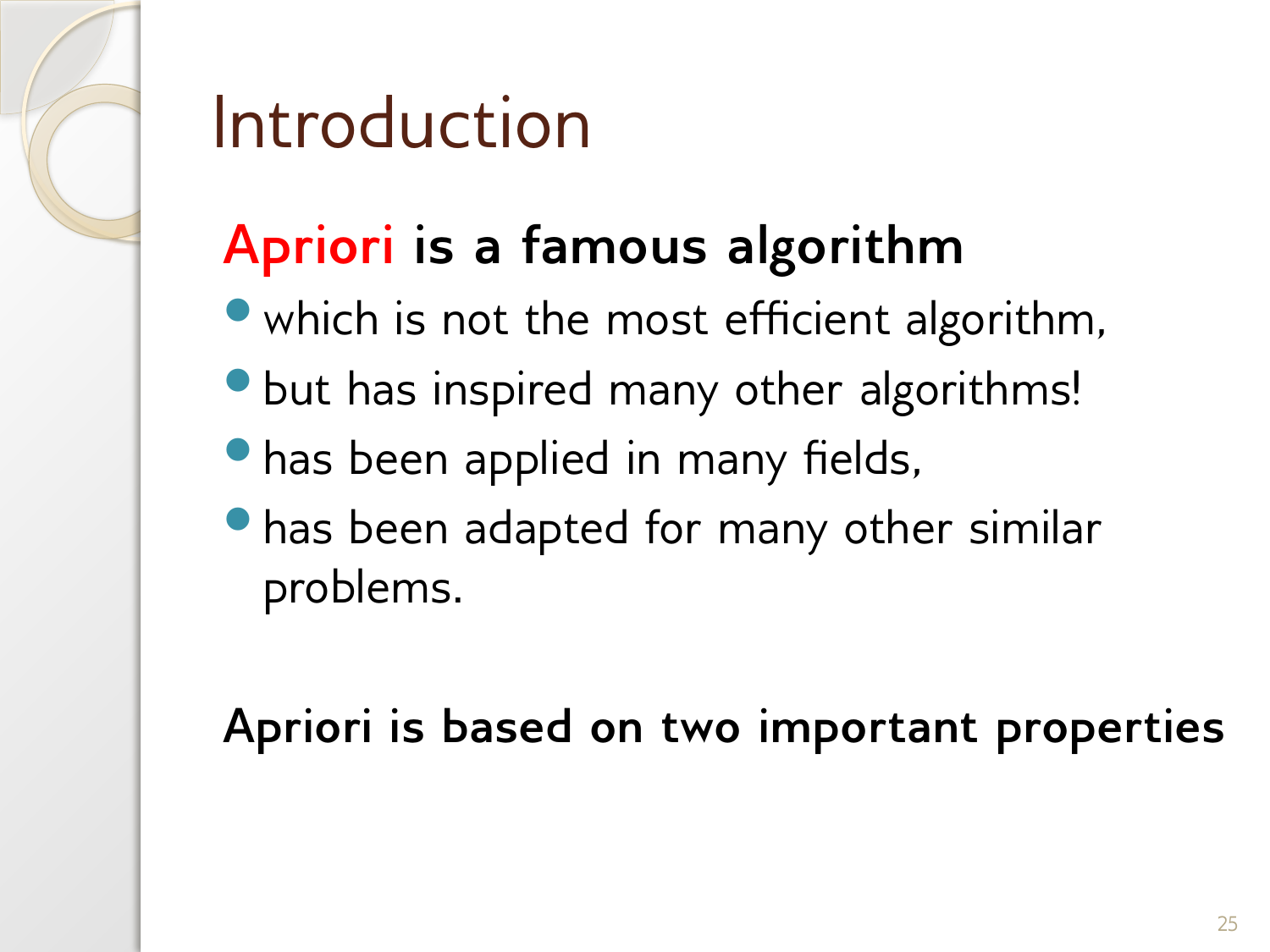

# Introduction
Apriori is a famous algorithm
which is not the most efficient algorithm,
but has inspired many other algorithms!
has been applied in many fields,
has been adapted for many other similar problems.

Apriori is based on two important properties

25